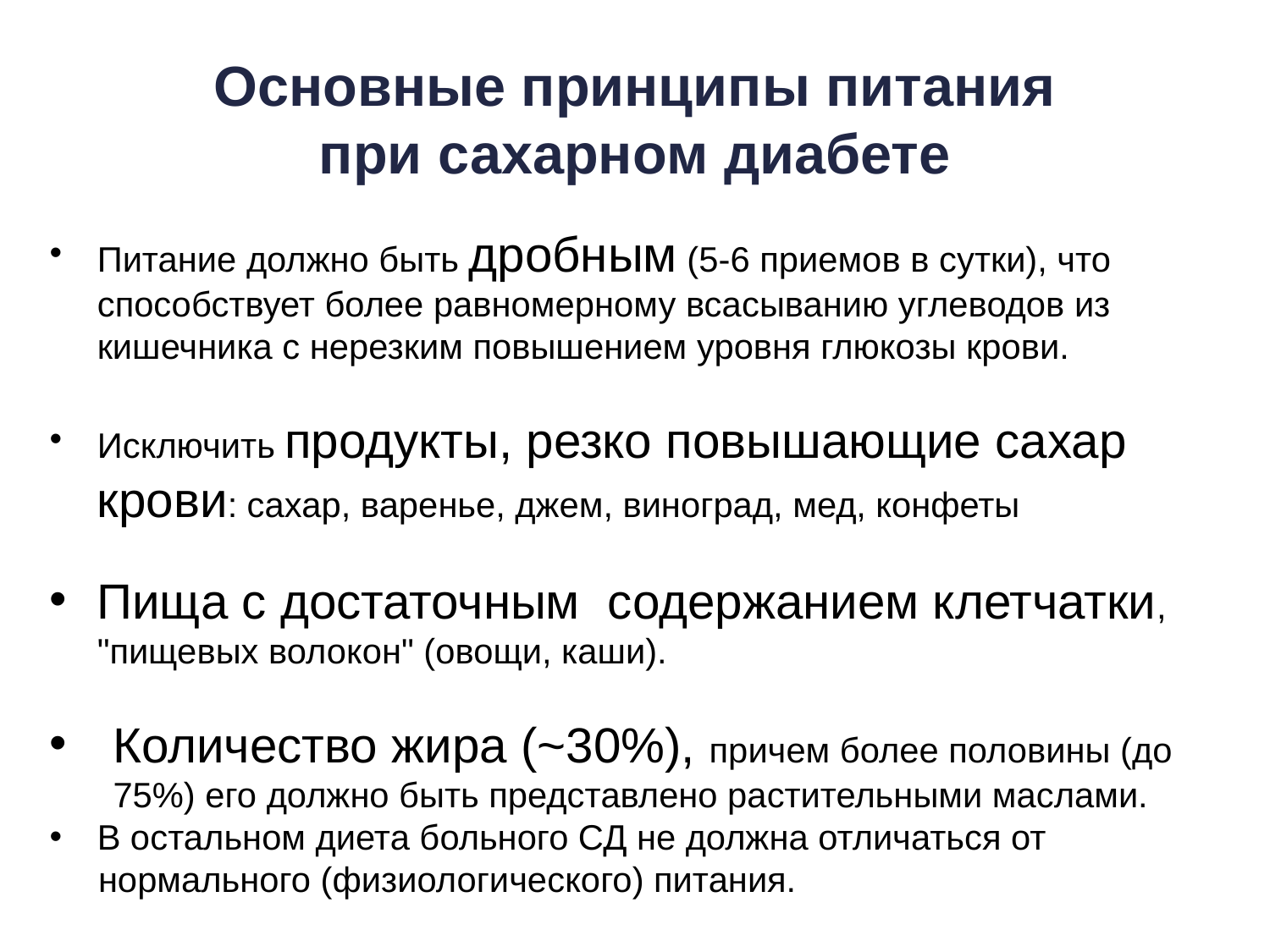

# Основные принципы питания при сахарном диабете
Питание должно быть дробным (5-6 приемов в сутки), что способствует более равномерному всасыванию углеводов из кишечника с нерезким повышением уровня глюкозы крови.

Исключить продукты, резко повышающие сахар крови: сахар, варенье, джем, виноград, мед, конфеты

Пища с достаточным  содержанием клетчатки, "пищевых волокон" (овощи, каши).

Количество жира (~30%), причем более половины (до 75%) его должно быть представлено растительными маслами.
В остальном диета больного СД не должна отличаться от
     нормального (физиологического) питания.